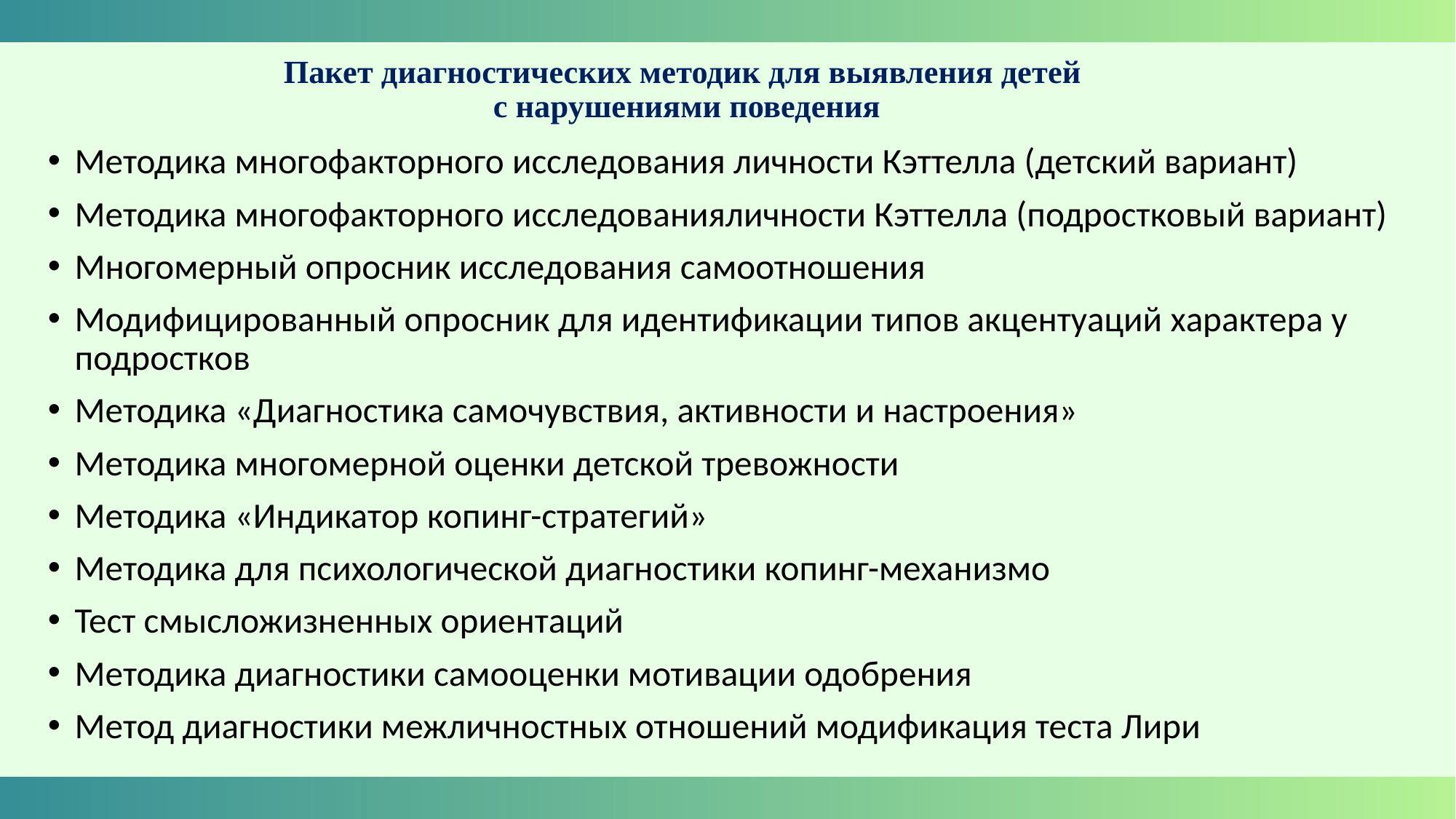

# Пакет диагностических методик для выявления детей с нарушениями поведения
Методика многофакторного исследования личности Кэттелла (детский вариант)
Методика многофакторного исследованияличности Кэттелла (подростковый вариант)
Многомерный опросник исследования самоотношения
Модифицированный опросник для идентификации типов акцентуаций характера у подростков
Методика «Диагностика самочувствия, активности и настроения»
Методика многомерной оценки детской тревожности
Методика «Индикатор копинг-стратегий»
Методика для психологической диагностики копинг-механизмо
Тест смысложизненных ориентаций
Методика диагностики самооценки мотивации одобрения
Метод диагностики межличностных отношений модификация теста Лири